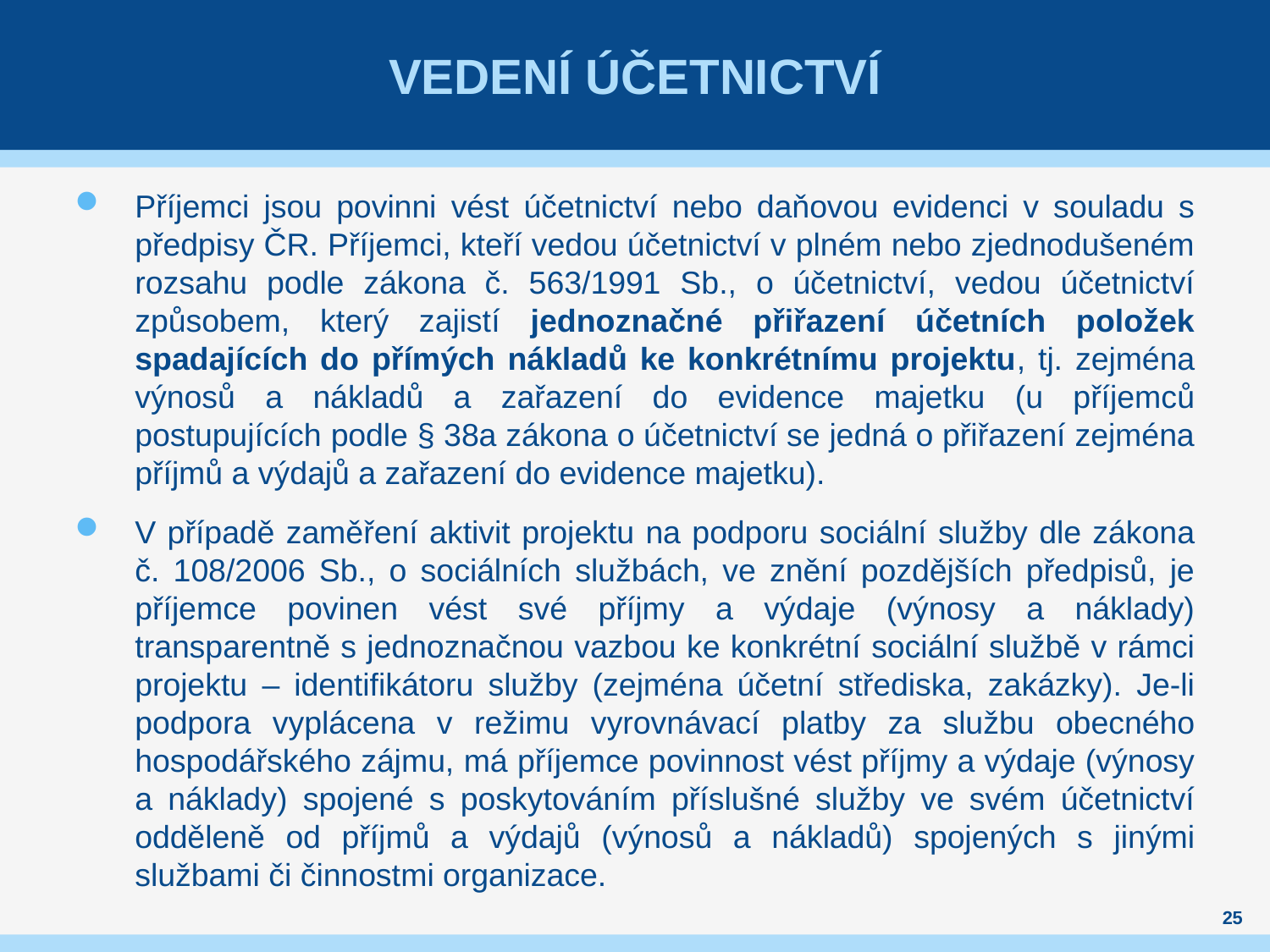

# Vedení účetnictví
Příjemci jsou povinni vést účetnictví nebo daňovou evidenci v souladu s předpisy ČR. Příjemci, kteří vedou účetnictví v plném nebo zjednodušeném rozsahu podle zákona č. 563/1991 Sb., o účetnictví, vedou účetnictví způsobem, který zajistí jednoznačné přiřazení účetních položek spadajících do přímých nákladů ke konkrétnímu projektu, tj. zejména výnosů a nákladů a zařazení do evidence majetku (u příjemců postupujících podle § 38a zákona o účetnictví se jedná o přiřazení zejména příjmů a výdajů a zařazení do evidence majetku).
V případě zaměření aktivit projektu na podporu sociální služby dle zákona č. 108/2006 Sb., o sociálních službách, ve znění pozdějších předpisů, je příjemce povinen vést své příjmy a výdaje (výnosy a náklady) transparentně s jednoznačnou vazbou ke konkrétní sociální službě v rámci projektu – identifikátoru služby (zejména účetní střediska, zakázky). Je-li podpora vyplácena v režimu vyrovnávací platby za službu obecného hospodářského zájmu, má příjemce povinnost vést příjmy a výdaje (výnosy a náklady) spojené s poskytováním příslušné služby ve svém účetnictví odděleně od příjmů a výdajů (výnosů a nákladů) spojených s jinými službami či činnostmi organizace.

25